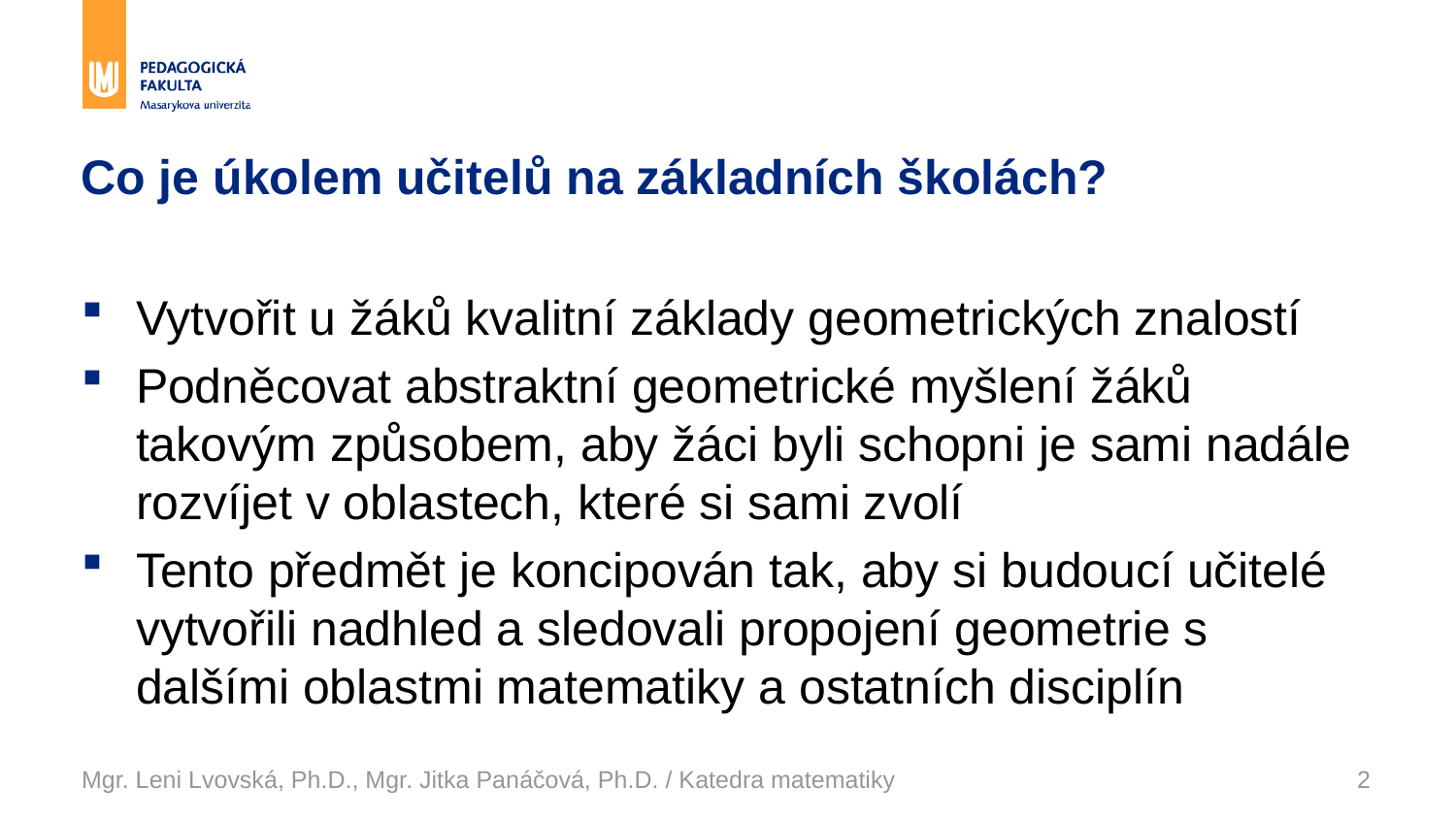

# Co je úkolem učitelů na základních školách?
Vytvořit u žáků kvalitní základy geometrických znalostí
Podněcovat abstraktní geometrické myšlení žáků takovým způsobem, aby žáci byli schopni je sami nadále rozvíjet v oblastech, které si sami zvolí
Tento předmět je koncipován tak, aby si budoucí učitelé vytvořili nadhled a sledovali propojení geometrie s dalšími oblastmi matematiky a ostatních disciplín

Mgr. Leni Lvovská, Ph.D., Mgr. Jitka Panáčová, Ph.D. / Katedra matematiky
2